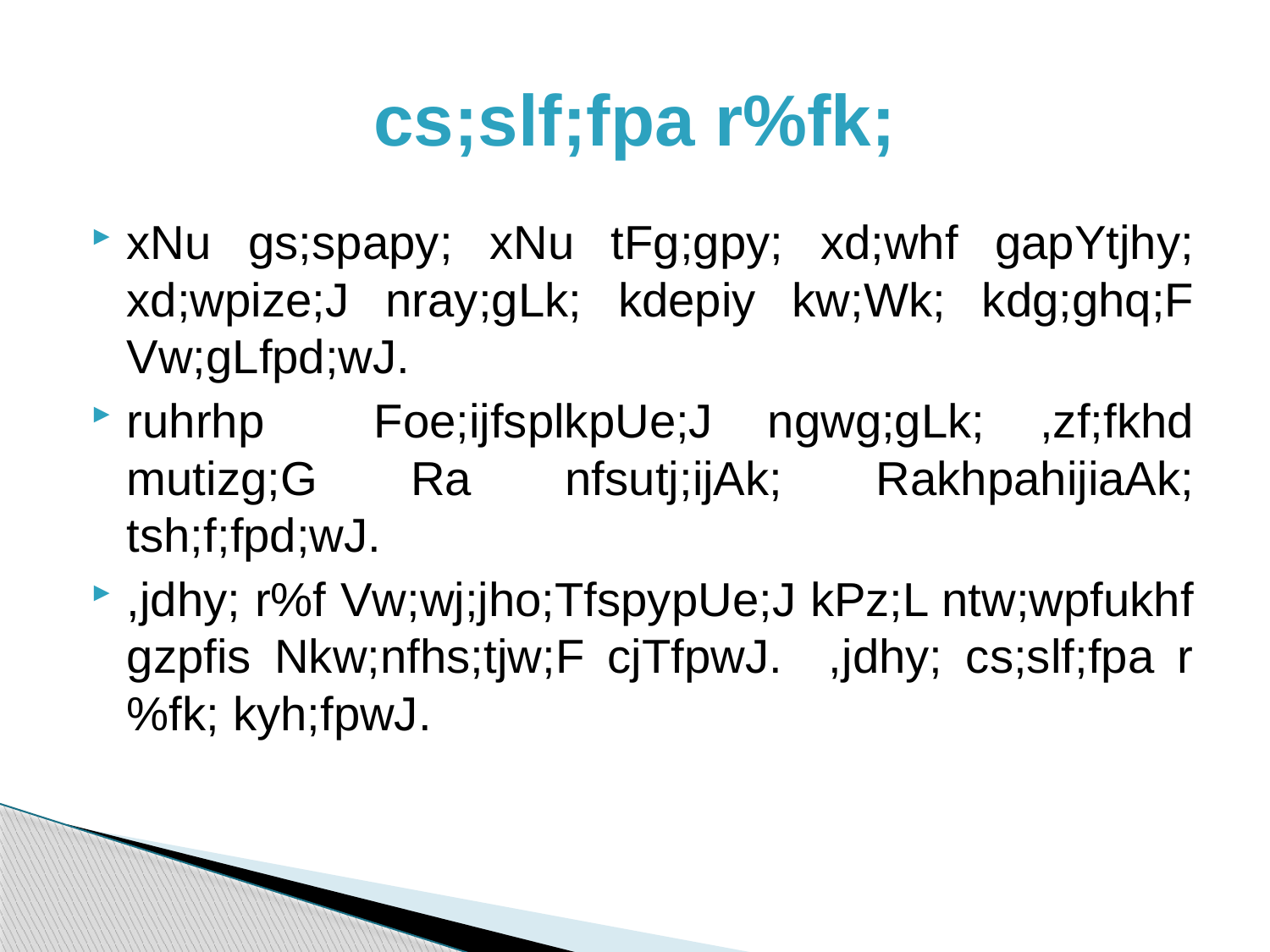

# cs;slf;fpa r%fk;
xNu gs;spapy; xNu tFg;gpy; xd;whf gapYtjhy; xd;wpize;J nray;gLk; kdepiy kw;Wk; kdg;ghq;F Vw;gLfpd;wJ.
ruhrhp  Foe;ijfsplkpUe;J ngwg;gLk; ,zf;fkhd mutizg;G Ra nfsutj;ijAk; RakhpahijiaAk; tsh;f;fpd;wJ.
,jdhy; r%f Vw;wj;jho;TfspypUe;J kPz;L ntw;wpfukhf gzpfis Nkw;nfhs;tjw;F cjTfpwJ.  ,jdhy; cs;slf;fpa r%fk; kyh;fpwJ.